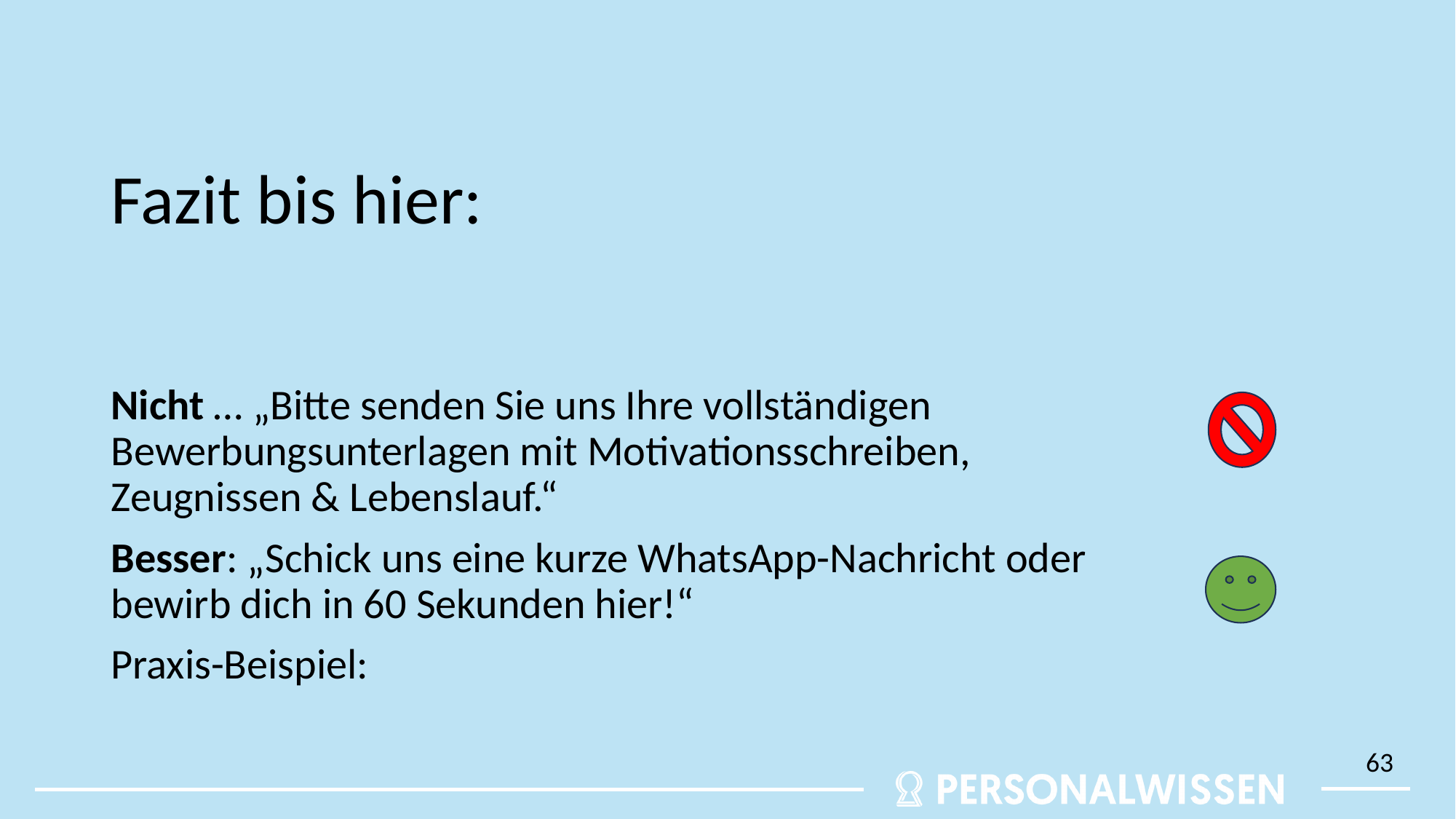

# Fazit bis hier:
Nicht … „Bitte senden Sie uns Ihre vollständigen Bewerbungsunterlagen mit Motivationsschreiben, Zeugnissen & Lebenslauf.“
Besser: „Schick uns eine kurze WhatsApp-Nachricht oder bewirb dich in 60 Sekunden hier!“
Praxis-Beispiel:

63